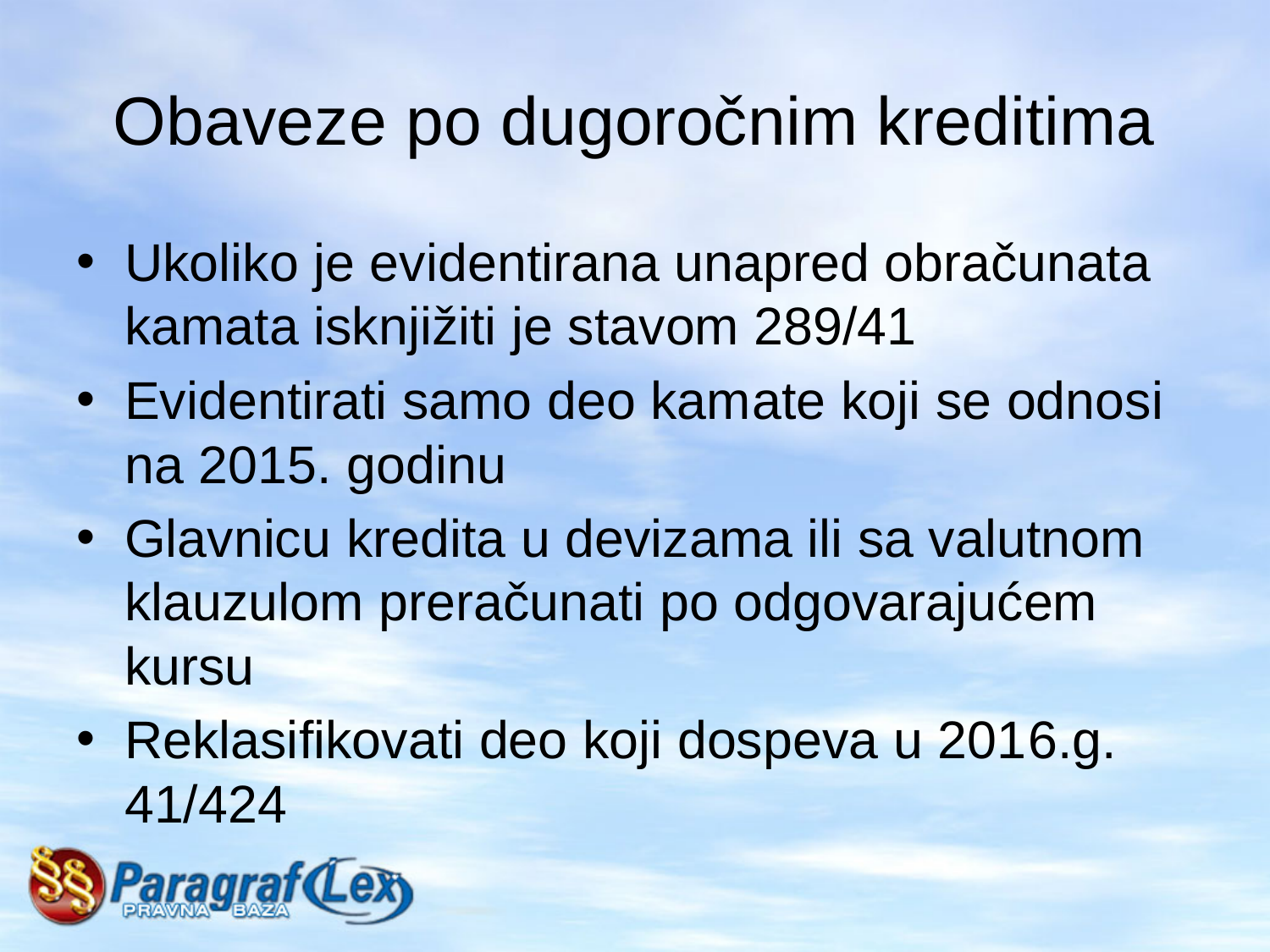

# Obaveze po dugoročnim kreditima
Ukoliko je evidentirana unapred obračunata kamata isknjižiti je stavom 289/41
Evidentirati samo deo kamate koji se odnosi na 2015. godinu
Glavnicu kredita u devizama ili sa valutnom klauzulom preračunati po odgovarajućem kursu
Reklasifikovati deo koji dospeva u 2016.g. 41/424